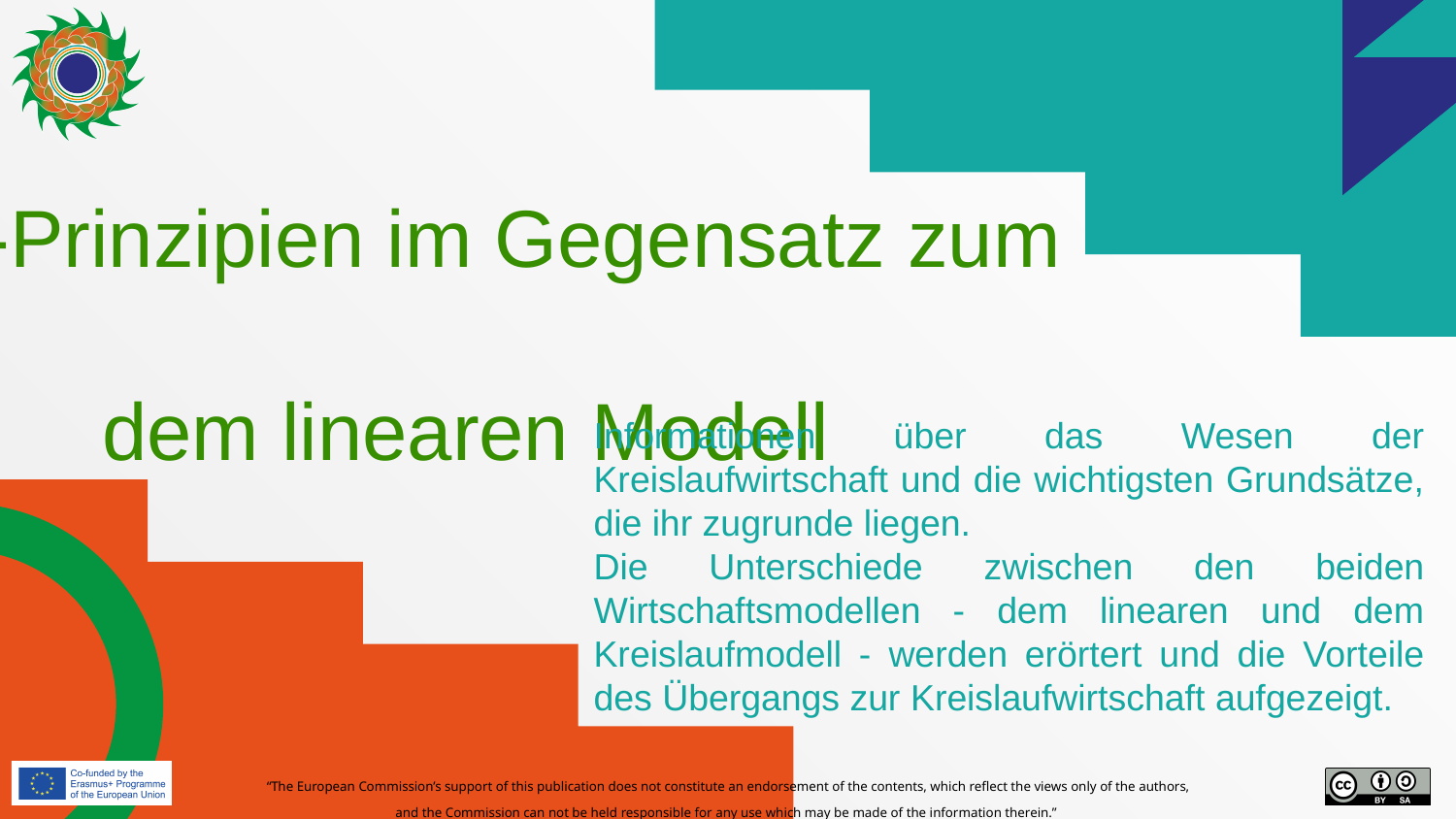

# CE-Prinzipien im Gegensatz zum dem linearen Modell
Informationen über das Wesen der Kreislaufwirtschaft und die wichtigsten Grundsätze, die ihr zugrunde liegen.
Die Unterschiede zwischen den beiden Wirtschaftsmodellen - dem linearen und dem Kreislaufmodell - werden erörtert und die Vorteile des Übergangs zur Kreislaufwirtschaft aufgezeigt.